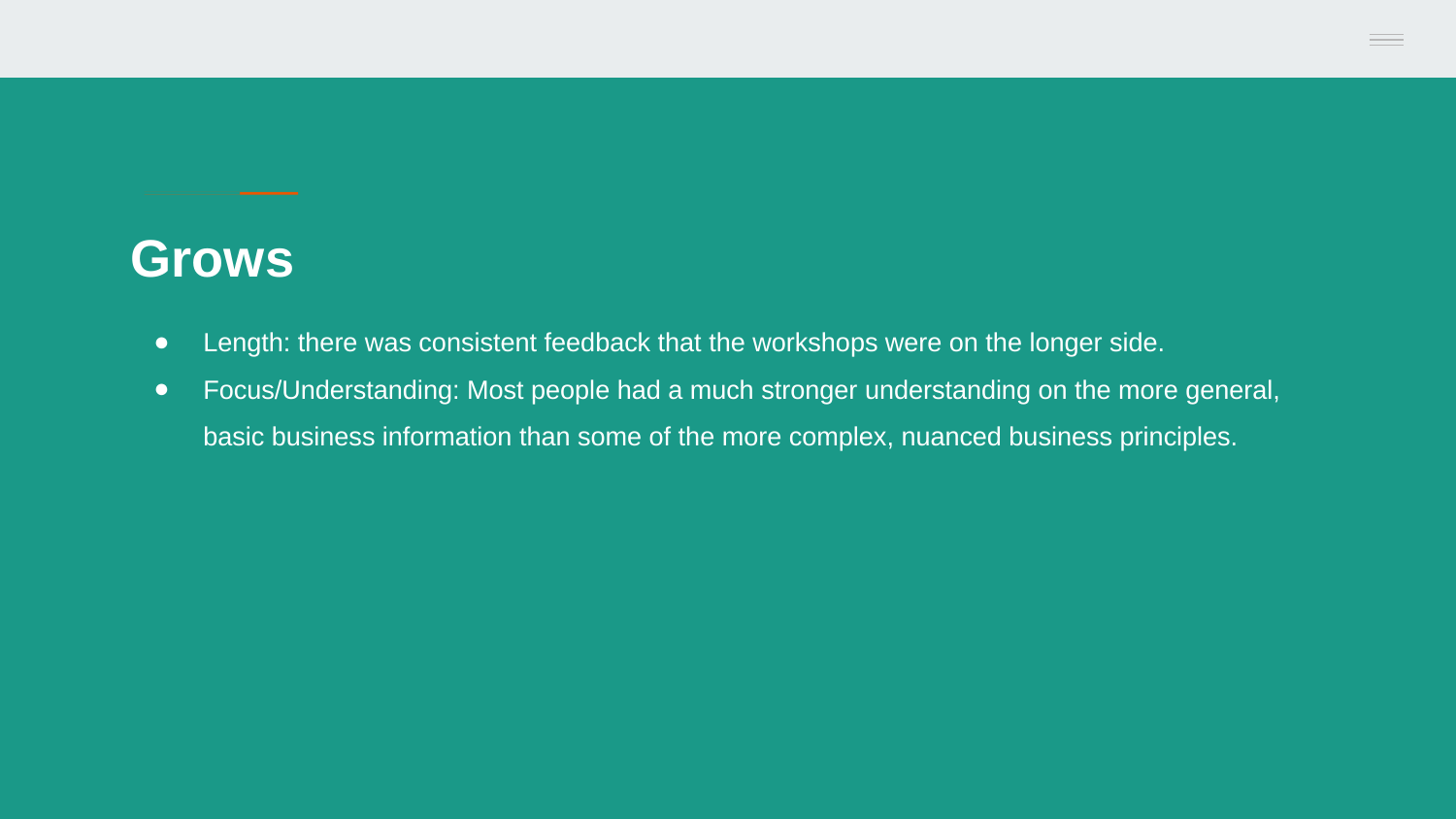

# Grows
Length: there was consistent feedback that the workshops were on the longer side.
Focus/Understanding: Most people had a much stronger understanding on the more general, basic business information than some of the more complex, nuanced business principles.